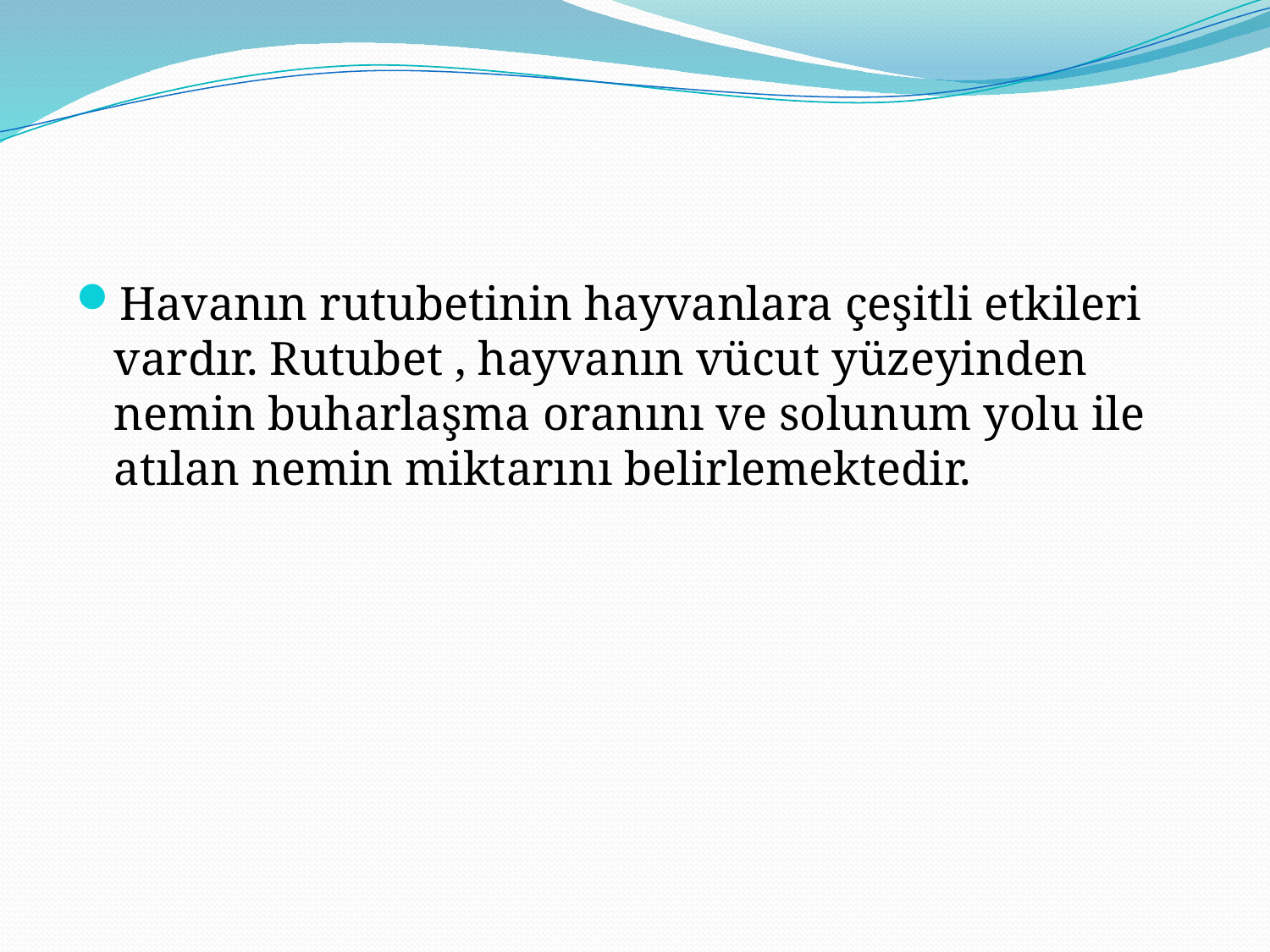

Havanın rutubetinin hayvanlara çeşitli etkileri vardır. Rutubet , hayvanın vücut yüzeyinden nemin buharlaşma oranını ve solunum yolu ile atılan nemin miktarını belirlemektedir.